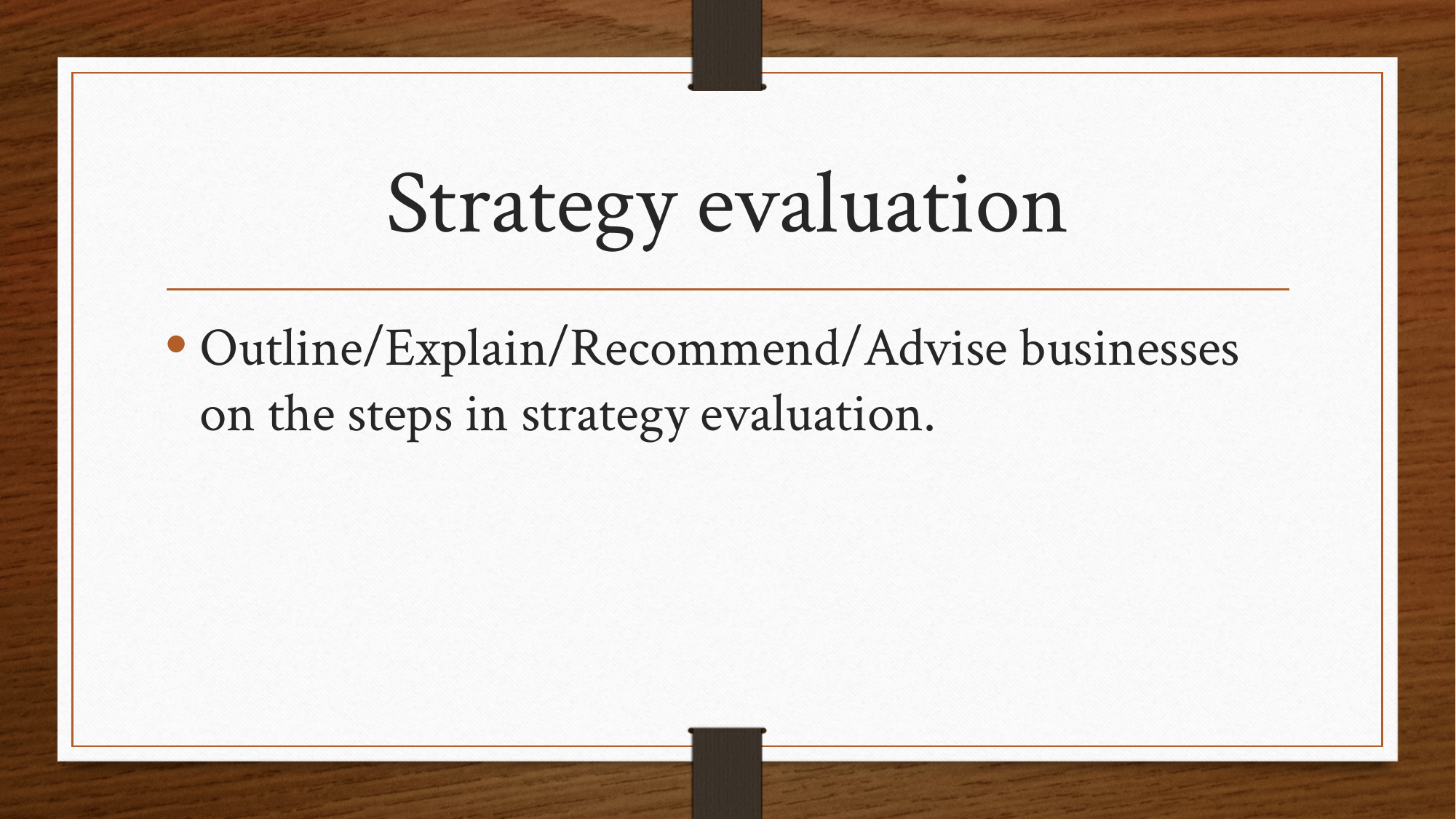

# Strategy evaluation
Outline/Explain/Recommend/Advise businesses on the steps in strategy evaluation.